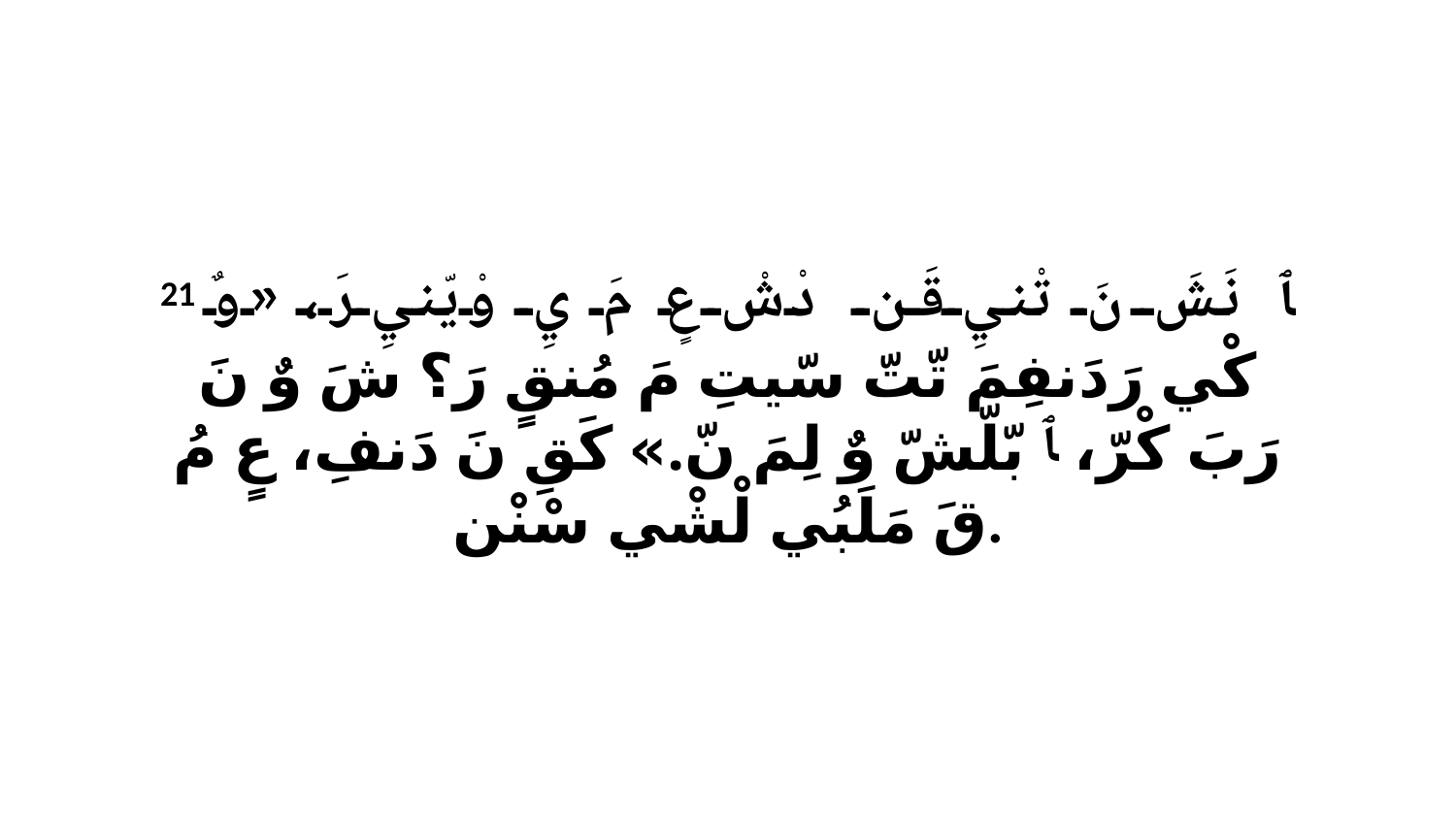

21 ﭑ نَشَ نَ تْنيِ قَن دْشْ عٍ مَ يِ وْيّنيِ رَ، «وٌ كْي رَدَنفِمَ تّتّ سّيتِ مَ مُنقٍ رَ؟ شَ وٌ نَ رَبَ كْرّ، ﭑ بّلّشّ وٌ لِمَ نّ.» كَقِ نَ دَنفِ، عٍ مُ قَ مَلَبُي لْشْي سْنْن.